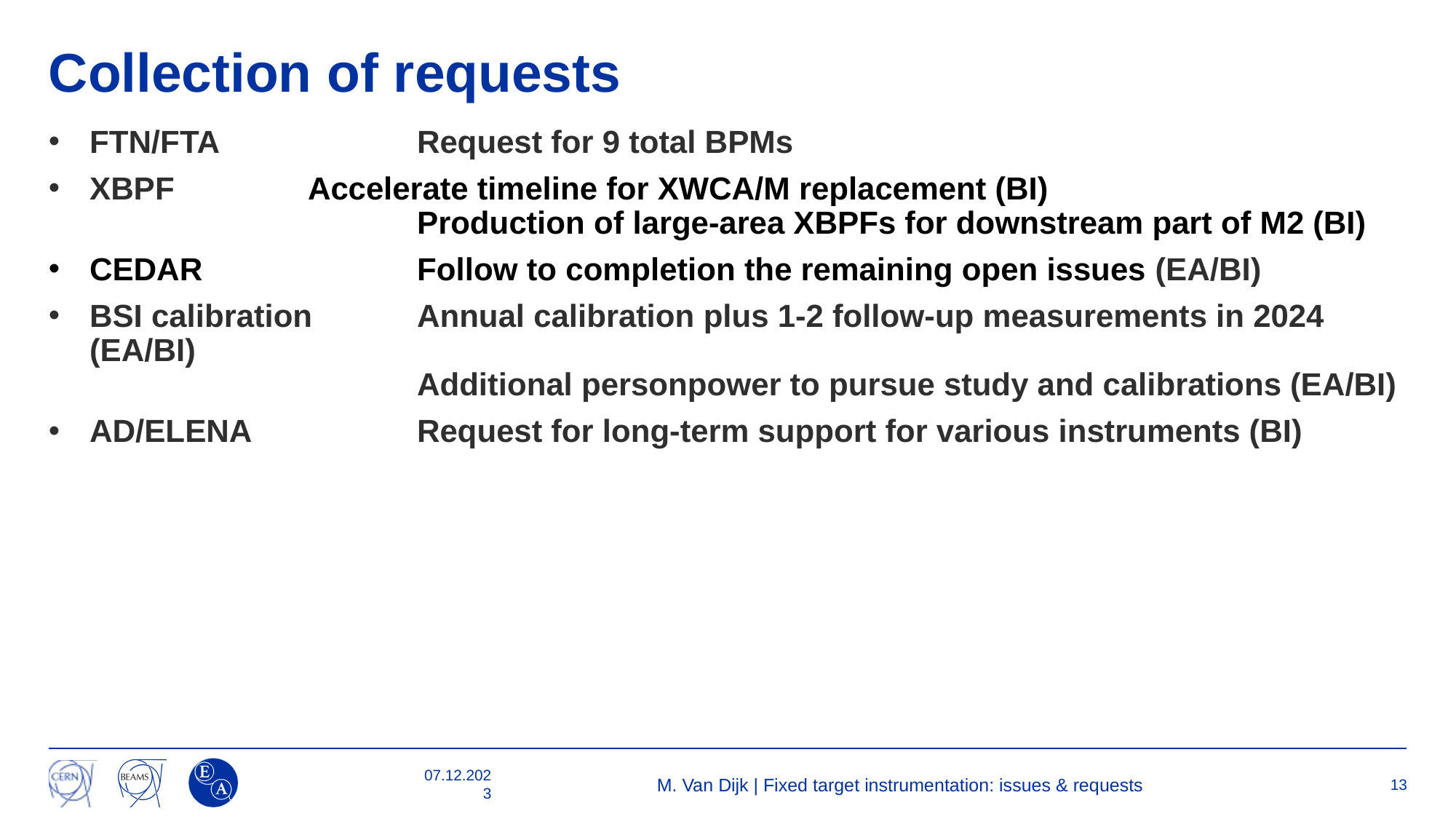

# Collection of requests
FTN/FTA		Request for 9 total BPMs
XBPF 		Accelerate timeline for XWCA/M replacement (BI)
			Production of large-area XBPFs for downstream part of M2 (BI)
CEDAR 		Follow to completion the remaining open issues (EA/BI)
BSI calibration	Annual calibration plus 1-2 follow-up measurements in 2024 (EA/BI)
			Additional personpower to pursue study and calibrations (EA/BI)
AD/ELENA		Request for long-term support for various instruments (BI)
07.12.2023
M. Van Dijk | Fixed target instrumentation: issues & requests
13